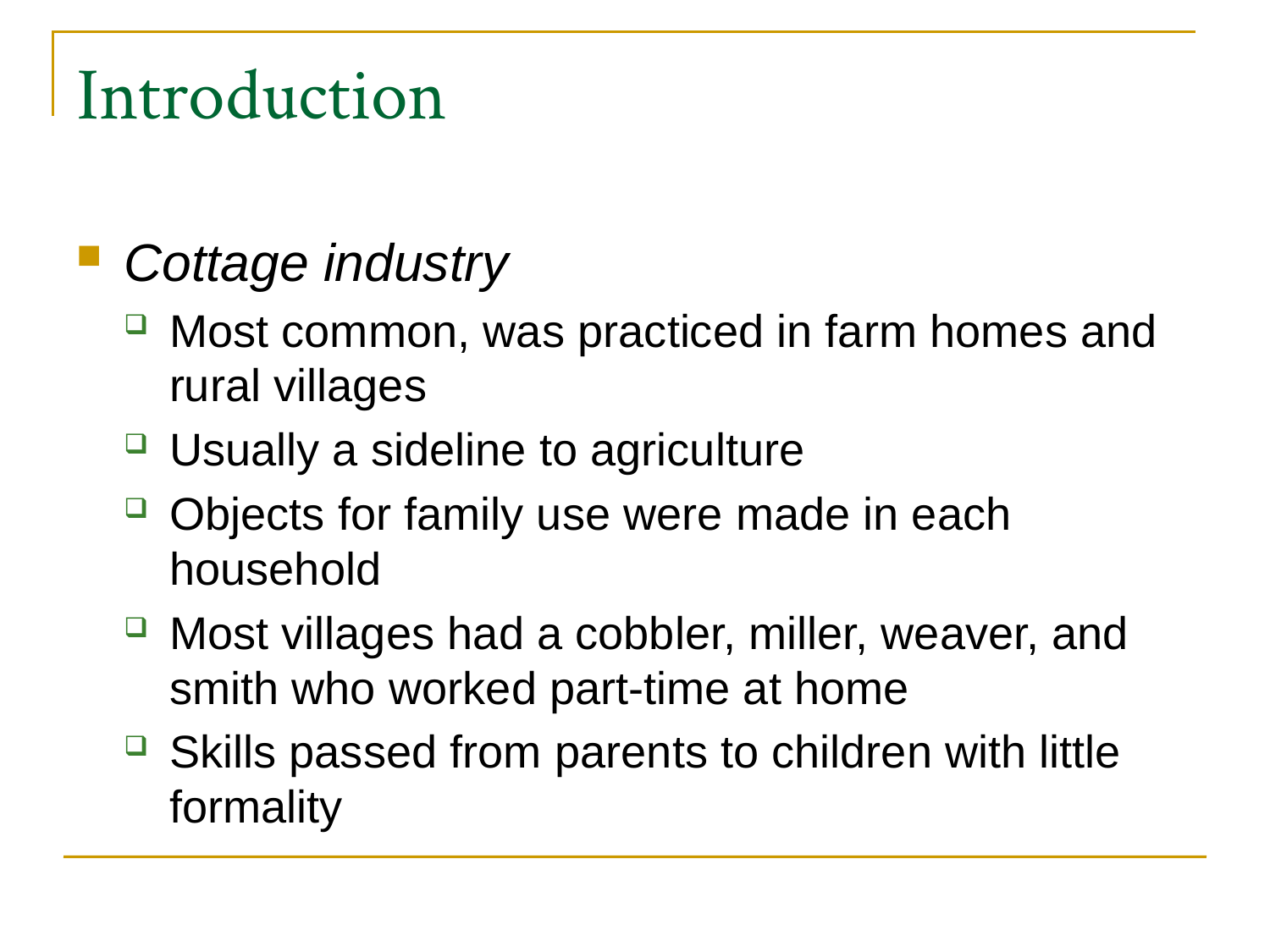

# Introduction
Cottage industry
Most common, was practiced in farm homes and rural villages
Usually a sideline to agriculture
Objects for family use were made in each household
Most villages had a cobbler, miller, weaver, and smith who worked part-time at home
Skills passed from parents to children with little formality